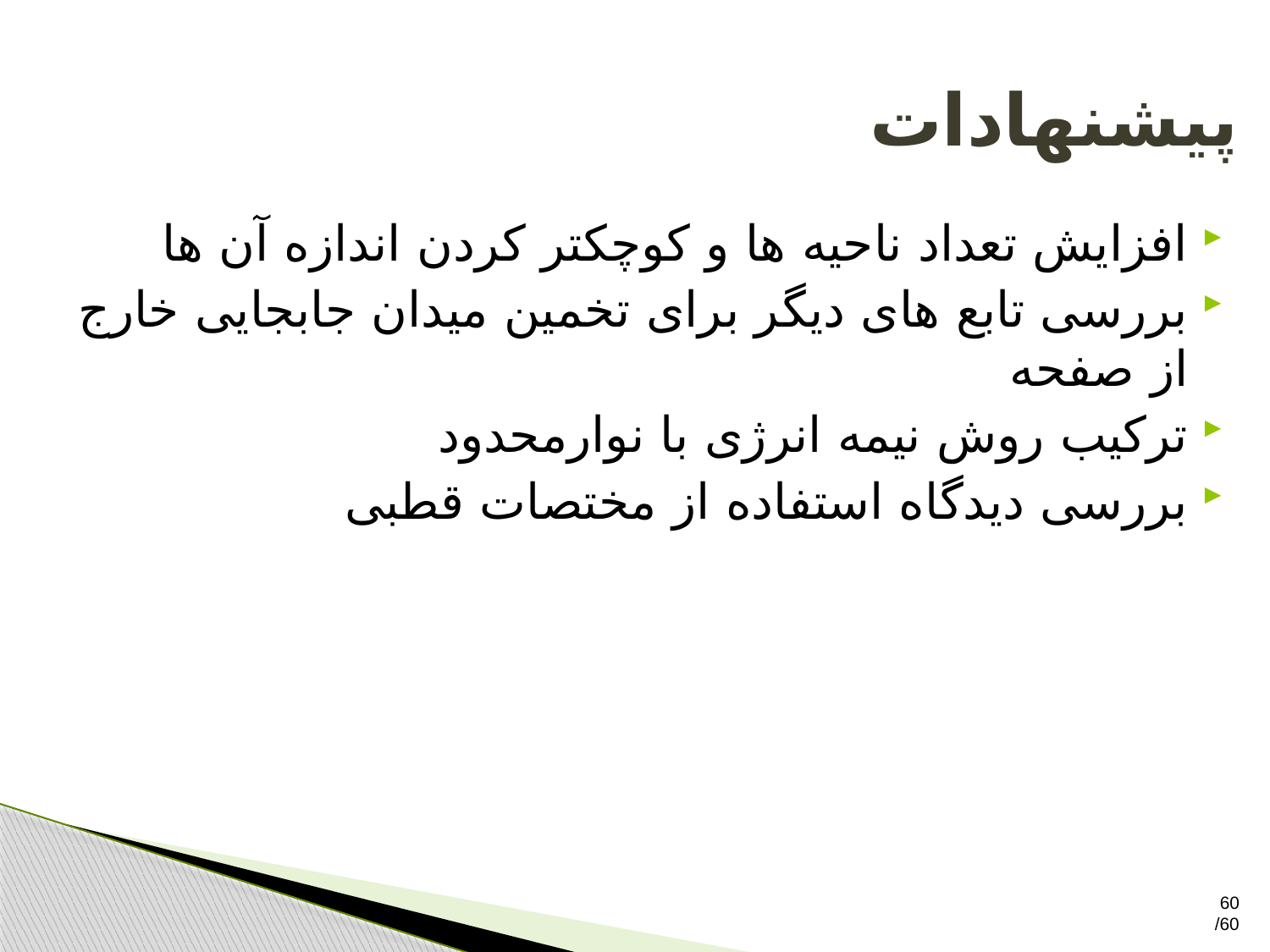

# پیشنهادات
افزایش تعداد ناحیه ها و کوچکتر کردن اندازه آن ها
بررسی تابع های دیگر برای تخمین میدان جابجایی خارج از صفحه
ترکیب روش نیمه انرژی با نوارمحدود
بررسی دیدگاه استفاده از مختصات قطبی
60/60